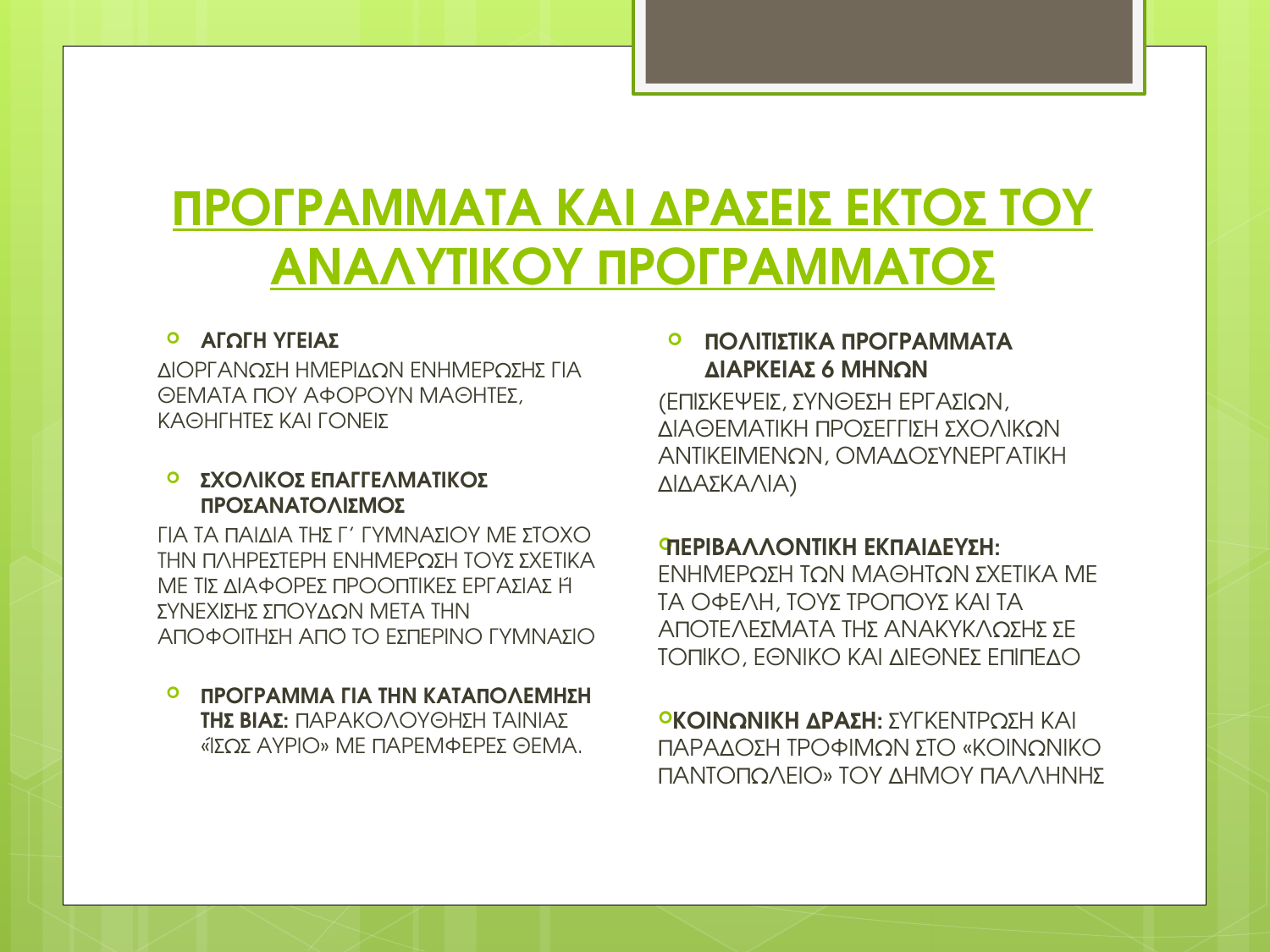

# ΠΡΟΓΡΑΜΜΑΤΑ ΚΑΙ ΔΡΑΣΕΙΣ ΕΚΤΟΣ ΤΟΥ ΑΝΑΛΥΤΙΚΟΥ ΠΡΟΓΡΑΜΜΑΤΟΣ
ΠΟΛΙΤΙΣΤΙΚΑ ΠΡΟΓΡΑΜΜΑΤΑ ΔΙΑΡΚΕΙΑΣ 6 ΜΗΝΩΝ
(ΕΠΙΣΚΕΨΕΙΣ, ΣΥΝΘΕΣΗ ΕΡΓΑΣΙΩΝ, ΔΙΑΘΕΜΑΤΙΚΗ ΠΡΟΣΕΓΓΙΣΗ ΣΧΟΛΙΚΩΝ ΑΝΤΙΚΕΙΜΕΝΩΝ, ΟΜΑΔΟΣΥΝΕΡΓΑΤΙΚΗ ΔΙΔΑΣΚΑΛΙΑ)

ΠΕΡΙΒΑΛΛΟΝΤΙΚΗ ΕΚΠΑΙΔΕΥΣΗ: ΕΝΗΜΕΡΩΣΗ ΤΩΝ ΜΑΘΗΤΩΝ ΣΧΕΤΙΚΑ ΜΕ ΤΑ ΟΦΕΛΗ, ΤΟΥΣ ΤΡΟΠΟΥΣ ΚΑΙ ΤΑ ΑΠΟΤΕΛΕΣΜΑΤΑ ΤΗΣ ΑΝΑΚΥΚΛΩΣΗΣ ΣΕ ΤΟΠΙΚΟ, ΕΘΝΙΚΟ ΚΑΙ ΔΙΕΘΝΕΣ ΕΠΙΠΕΔΟ

 ΚΟΙΝΩΝΙΚΗ ΔΡΑΣΗ: ΣΥΓΚΕΝΤΡΩΣΗ ΚΑΙ ΠΑΡΑΔΟΣΗ ΤΡΟΦΙΜΩΝ ΣΤΟ «ΚΟΙΝΩΝΙΚΟ ΠΑΝΤΟΠΩΛΕΙΟ» ΤΟΥ ΔΗΜΟΥ ΠΑΛΛΗΝΗΣ

ΑΓΩΓΗ ΥΓΕΙΑΣ
ΔΙΟΡΓΑΝΩΣΗ ΗΜΕΡΙΔΩΝ ΕΝΗΜΕΡΩΣΗΣ ΓΙΑ ΘΕΜΑΤΑ ΠΟΥ ΑΦΟΡΟΥΝ ΜΑΘΗΤΕΣ, ΚΑΘΗΓΗΤΕΣ ΚΑΙ ΓΟΝΕΙΣ

ΣΧΟΛΙΚΟΣ ΕΠΑΓΓΕΛΜΑΤΙΚΟΣ ΠΡΟΣΑΝΑΤΟΛΙΣΜΟΣ
ΓΙΑ ΤΑ ΠΑΙΔΙΑ ΤΗΣ Γ’ ΓΥΜΝΑΣΙΟΥ ΜΕ ΣΤΟΧΟ ΤΗΝ ΠΛΗΡΕΣΤΕΡΗ ΕΝΗΜΕΡΩΣΗ ΤΟΥΣ ΣΧΕΤΙΚΑ ΜΕ ΤΙΣ ΔΙΑΦΟΡΕΣ ΠΡΟΟΠΤΙΚΕΣ ΕΡΓΑΣΙΑΣ Ή ΣΥΝΕΧΙΣΗΣ ΣΠΟΥΔΩΝ ΜΕΤΑ ΤΗΝ ΑΠΟΦΟΙΤΗΣΗ ΑΠΌ ΤΟ ΕΣΠΕΡΙΝΟ ΓΥΜΝΑΣΙΟ

ΠΡΟΓΡΑΜΜΑ ΓΙΑ ΤΗΝ ΚΑΤΑΠΟΛΕΜΗΣΗ ΤΗΣ ΒΙΑΣ: ΠΑΡΑΚΟΛΟΥΘΗΣΗ ΤΑΙΝΙΑΣ «ΊΣΩΣ ΑΥΡΙΟ» ΜΕ ΠΑΡΕΜΦΕΡΕΣ ΘΕΜΑ.